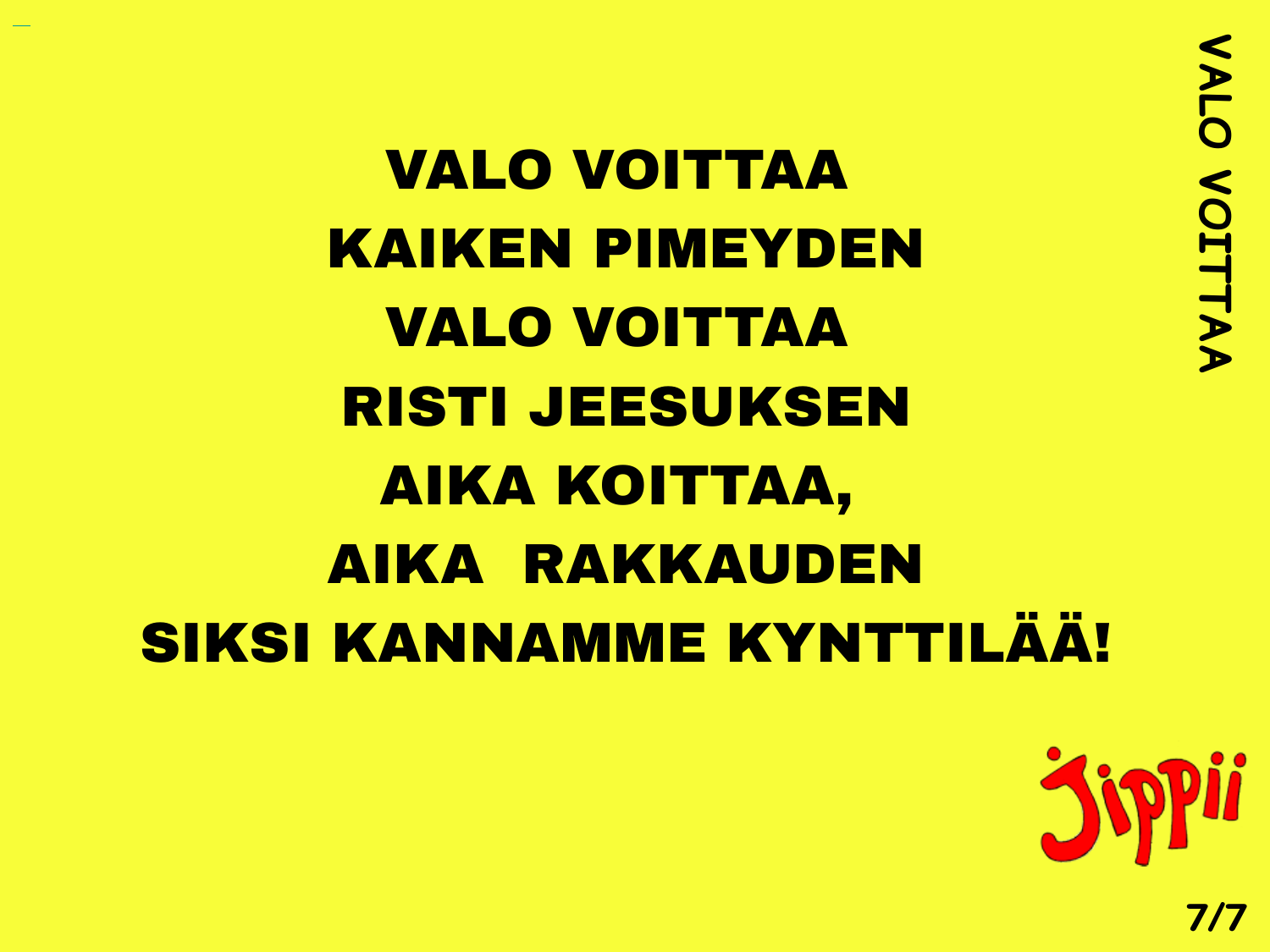

VALO VOITTAA
KAIKEN PIMEYDEN
VALO VOITTAA
RISTI JEESUKSEN
AIKA KOITTAA,
AIKA  RAKKAUDEN
SIKSI KANNAMME KYNTTILÄÄ!

VALO VOITTAA
7/7